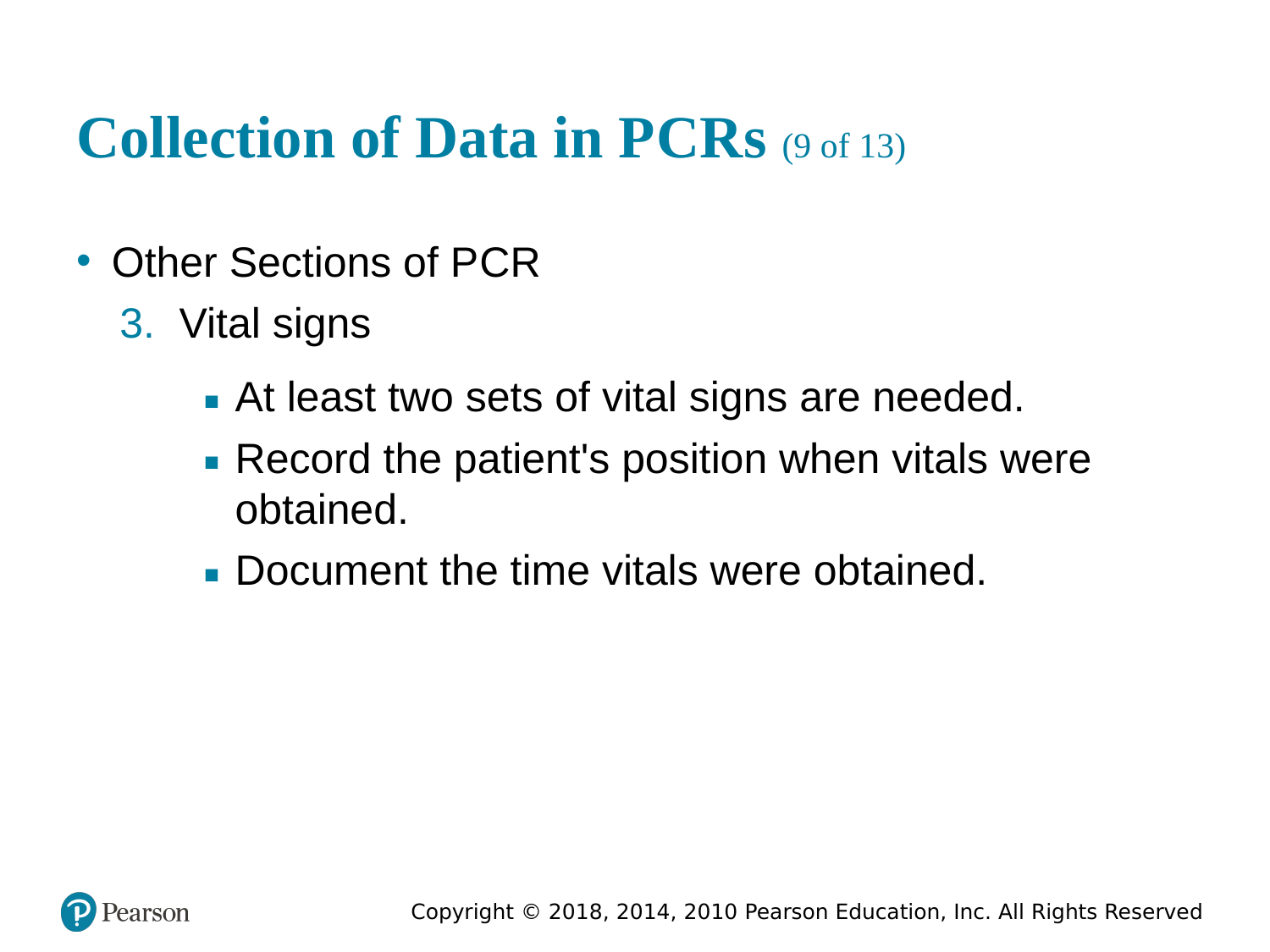

# Collection of Data in P C R s (9 of 13)
Other Sections of P C R
Vital signs
At least two sets of vital signs are needed.
Record the patient's position when vitals were obtained.
Document the time vitals were obtained.